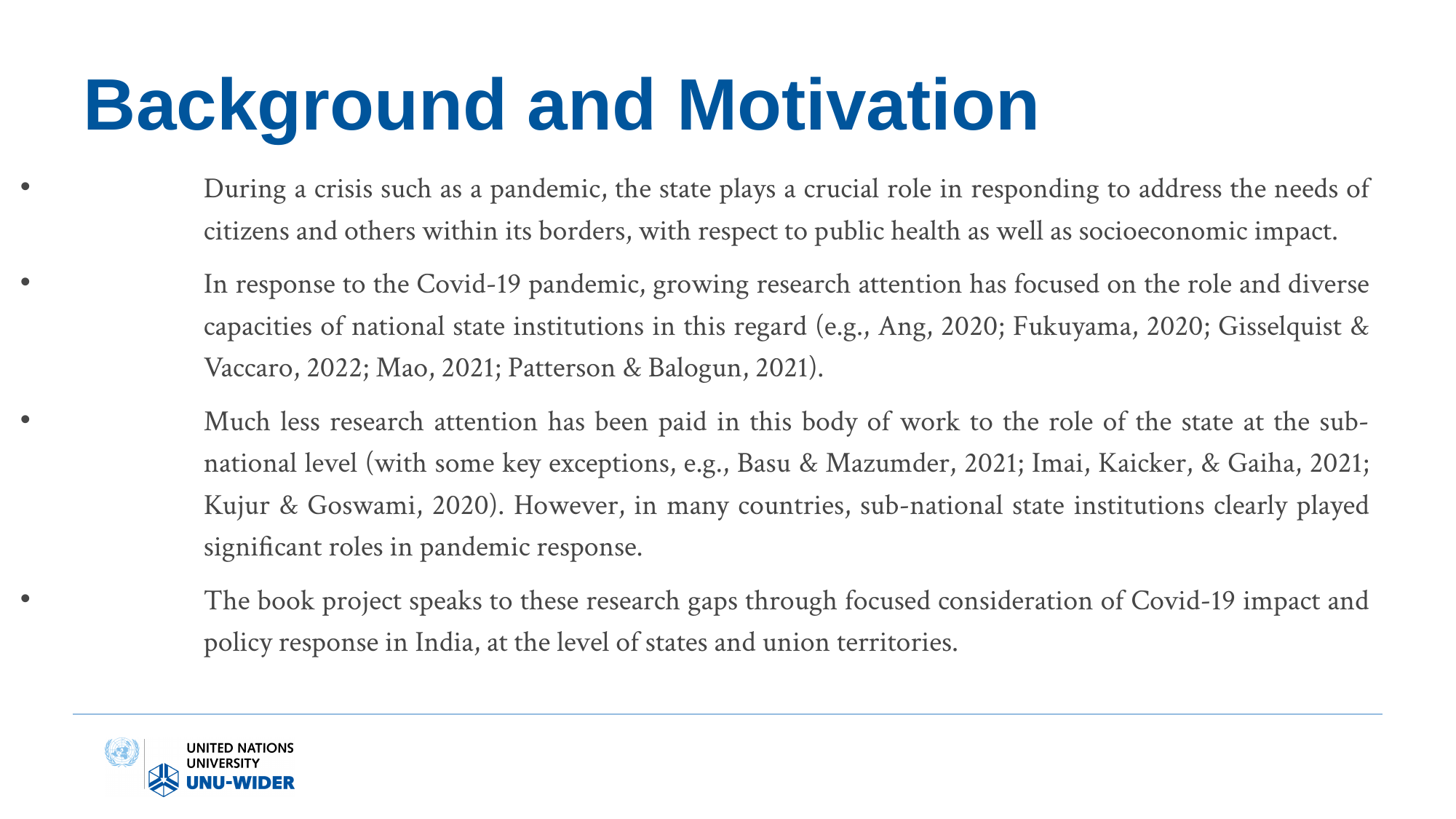

# Background and Motivation
During a crisis such as a pandemic, the state plays a crucial role in responding to address the needs of citizens and others within its borders, with respect to public health as well as socioeconomic impact.
In response to the Covid-19 pandemic, growing research attention has focused on the role and diverse capacities of national state institutions in this regard (e.g., Ang, 2020; Fukuyama, 2020; Gisselquist & Vaccaro, 2022; Mao, 2021; Patterson & Balogun, 2021).
Much less research attention has been paid in this body of work to the role of the state at the sub-national level (with some key exceptions, e.g., Basu & Mazumder, 2021; Imai, Kaicker, & Gaiha, 2021; Kujur & Goswami, 2020). However, in many countries, sub-national state institutions clearly played significant roles in pandemic response.
The book project speaks to these research gaps through focused consideration of Covid-19 impact and policy response in India, at the level of states and union territories.